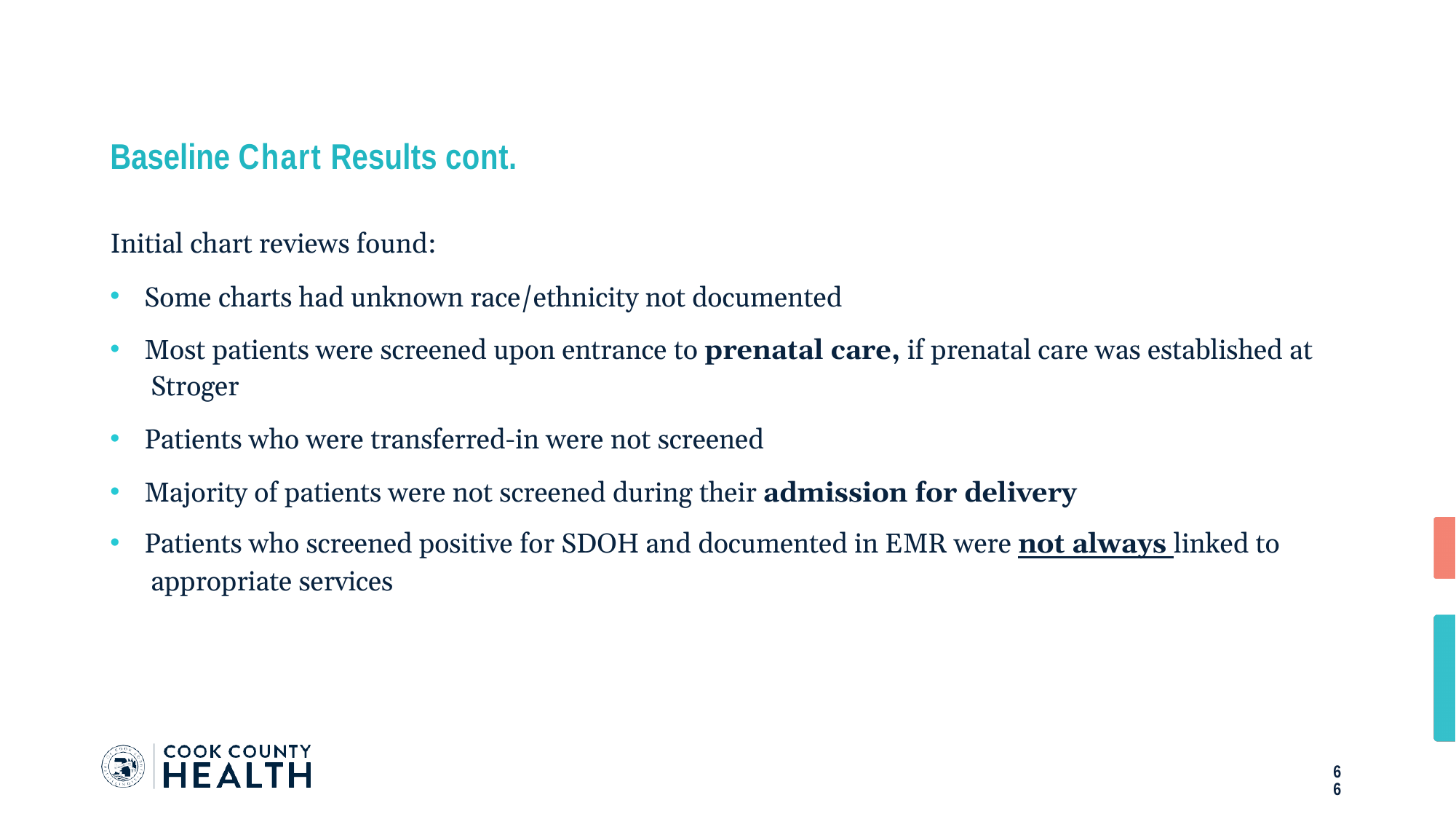

# Baseline Chart Results cont.
Initial chart reviews found:
Some charts had unknown race/ethnicity not documented
Most patients were screened upon entrance to prenatal care, if prenatal care was established at  Stroger
Patients who were transferred-in were not screened
Majority of patients were not screened during their admission for delivery
Patients who screened positive for SDOH and documented in EMR were not always linked to  appropriate services
66